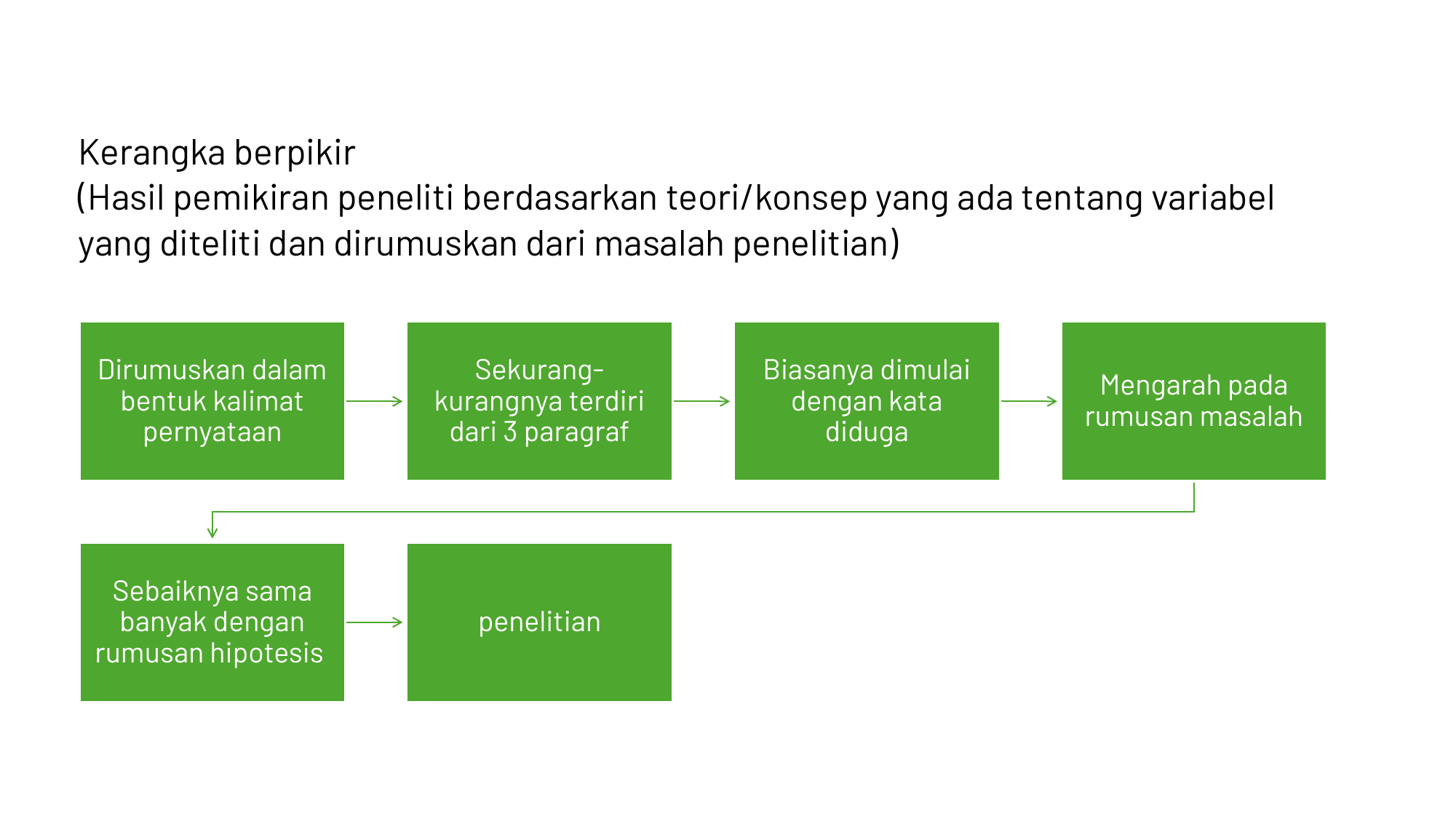

# Kerangka berpikir (Hasil pemikiran peneliti berdasarkan teori/konsep yang ada tentang variabel yang diteliti dan dirumuskan dari masalah penelitian)

Dirumuskan dalam bentuk kalimat pernyataan

Sekurang-kurangnya terdiri dari 3 paragraf

Biasanya dimulai dengan kata diduga

Mengarah pada rumusan masalah

Sebaiknya sama banyak dengan rumusan hipotesis
penelitian